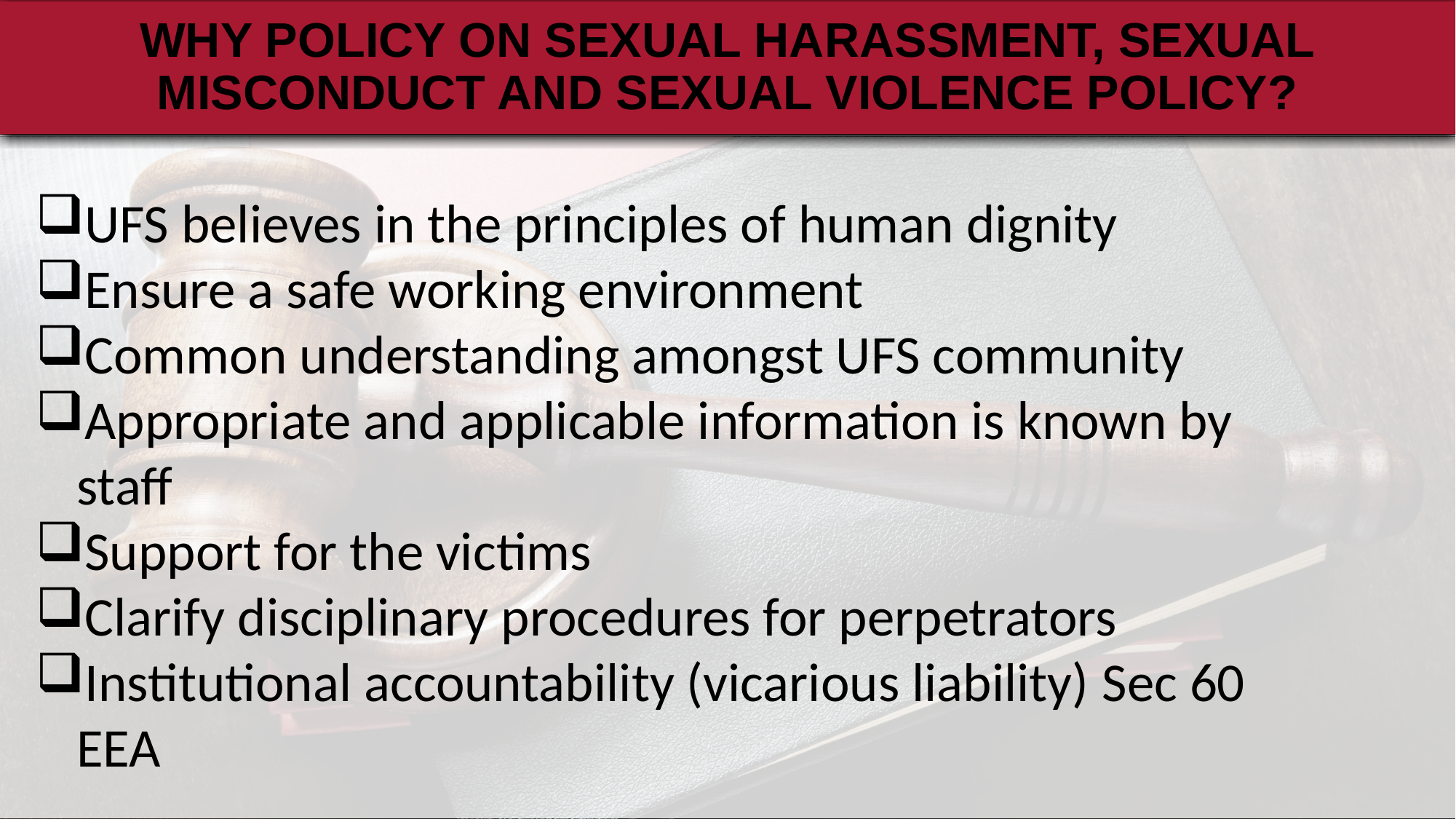

# WHY POLICY ON SEXUAL HARASSMENT, SEXUAL MISCONDUCT AND SEXUAL VIOLENCE POLICY?
UFS believes in the principles of human dignity
Ensure a safe working environment
Common understanding amongst UFS community
Appropriate and applicable information is known by staff
Support for the victims
Clarify disciplinary procedures for perpetrators
Institutional accountability (vicarious liability) Sec 60 EEA